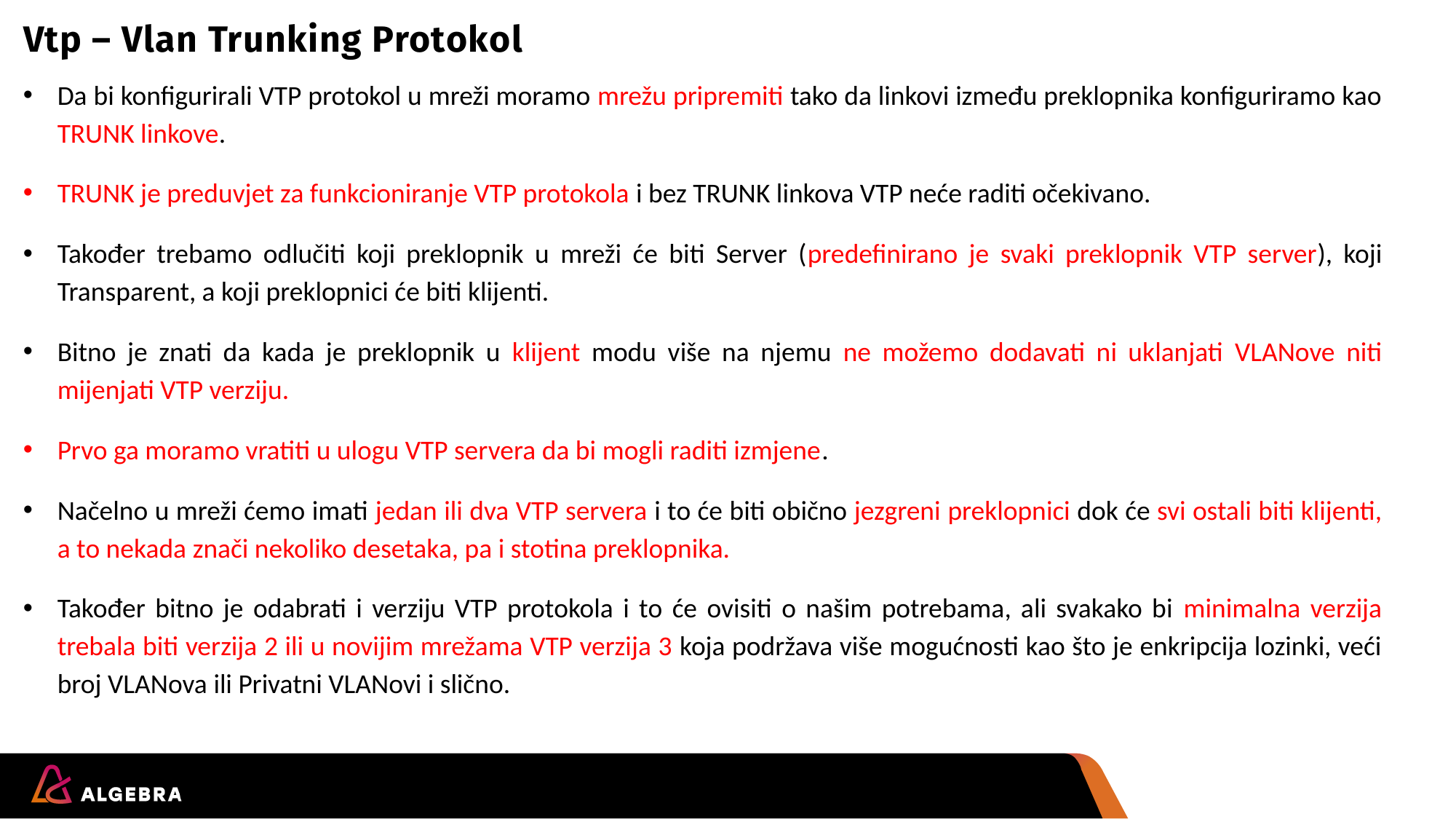

Vtp – Vlan Trunking Protokol

Da bi konfigurirali VTP protokol u mreži moramo mrežu pripremiti tako da linkovi između preklopnika konfiguriramo kao TRUNK linkove.
TRUNK je preduvjet za funkcioniranje VTP protokola i bez TRUNK linkova VTP neće raditi očekivano.
Također trebamo odlučiti koji preklopnik u mreži će biti Server (predefinirano je svaki preklopnik VTP server), koji Transparent, a koji preklopnici će biti klijenti.
Bitno je znati da kada je preklopnik u klijent modu više na njemu ne možemo dodavati ni uklanjati VLANove niti mijenjati VTP verziju.
Prvo ga moramo vratiti u ulogu VTP servera da bi mogli raditi izmjene.
Načelno u mreži ćemo imati jedan ili dva VTP servera i to će biti obično jezgreni preklopnici dok će svi ostali biti klijenti, a to nekada znači nekoliko desetaka, pa i stotina preklopnika.
Također bitno je odabrati i verziju VTP protokola i to će ovisiti o našim potrebama, ali svakako bi minimalna verzija trebala biti verzija 2 ili u novijim mrežama VTP verzija 3 koja podržava više mogućnosti kao što je enkripcija lozinki, veći broj VLANova ili Privatni VLANovi i slično.